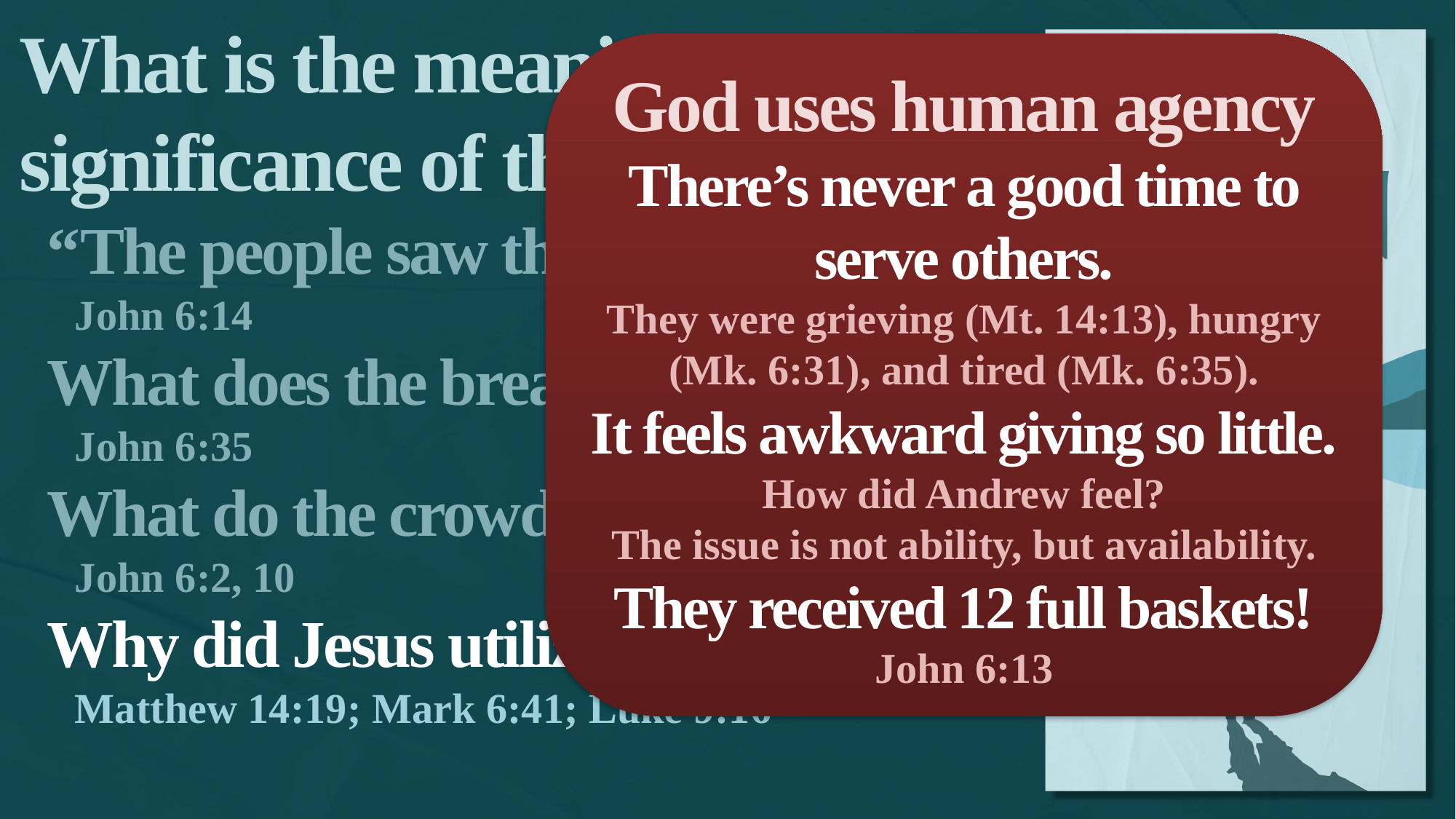

What is the meaning or significance of this miracle?
“The people saw the sign (sēmeion).”
John 6:14
What does the bread represent?
John 6:35
What do the crowds represent?
John 6:2, 10
Why did Jesus utilize the disciples?
Matthew 14:19; Mark 6:41; Luke 9:16
God uses human agency
There’s never a good time to serve others.
They were grieving (Mt. 14:13), hungry (Mk. 6:31), and tired (Mk. 6:35).
It feels awkward giving so little.
How did Andrew feel?
The issue is not ability, but availability.
They received 12 full baskets!
John 6:13